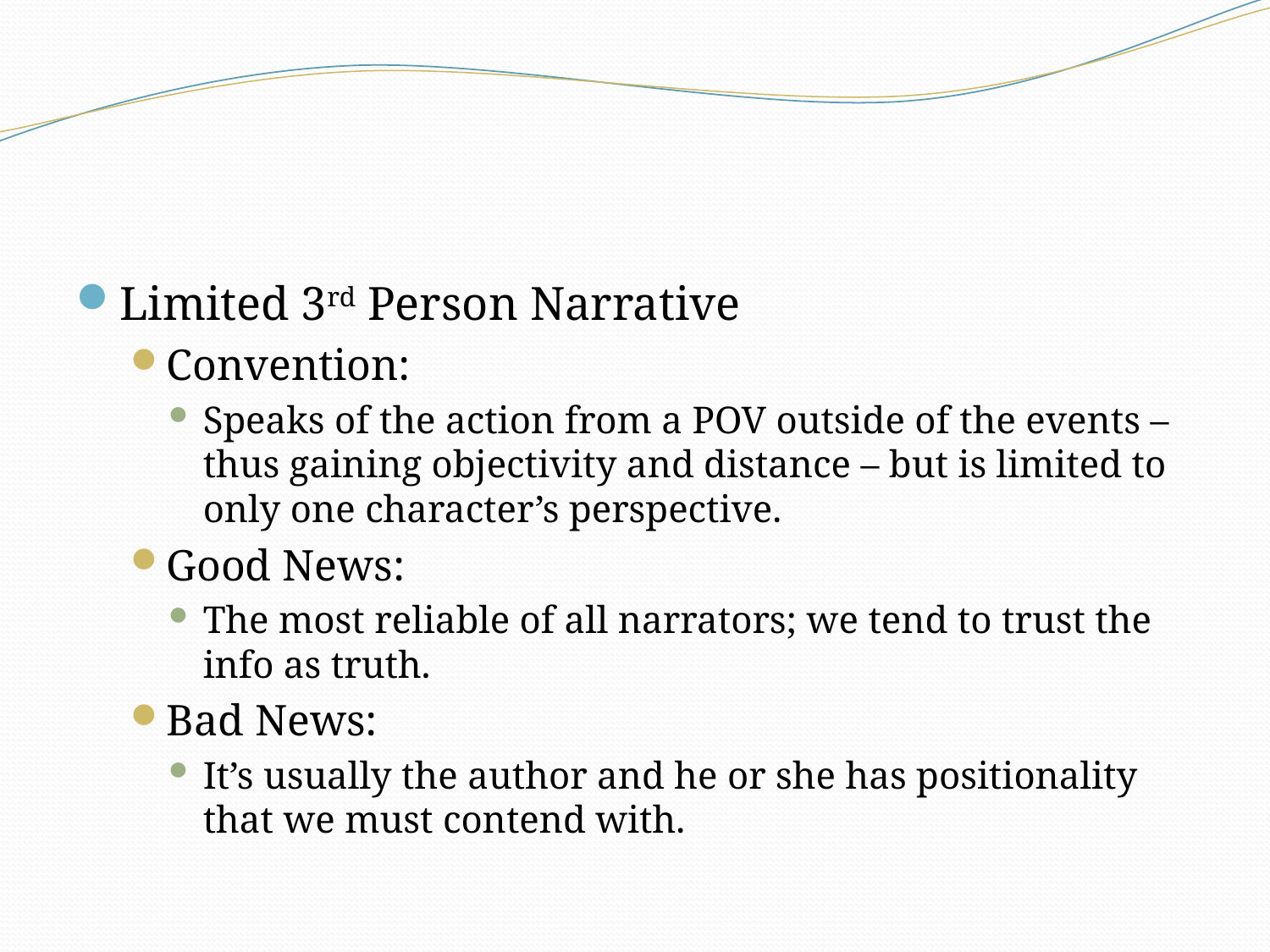

#
Limited 3rd Person Narrative
Convention:
Speaks of the action from a POV outside of the events – thus gaining objectivity and distance – but is limited to only one character’s perspective.
Good News:
The most reliable of all narrators; we tend to trust the info as truth.
Bad News:
It’s usually the author and he or she has positionality that we must contend with.